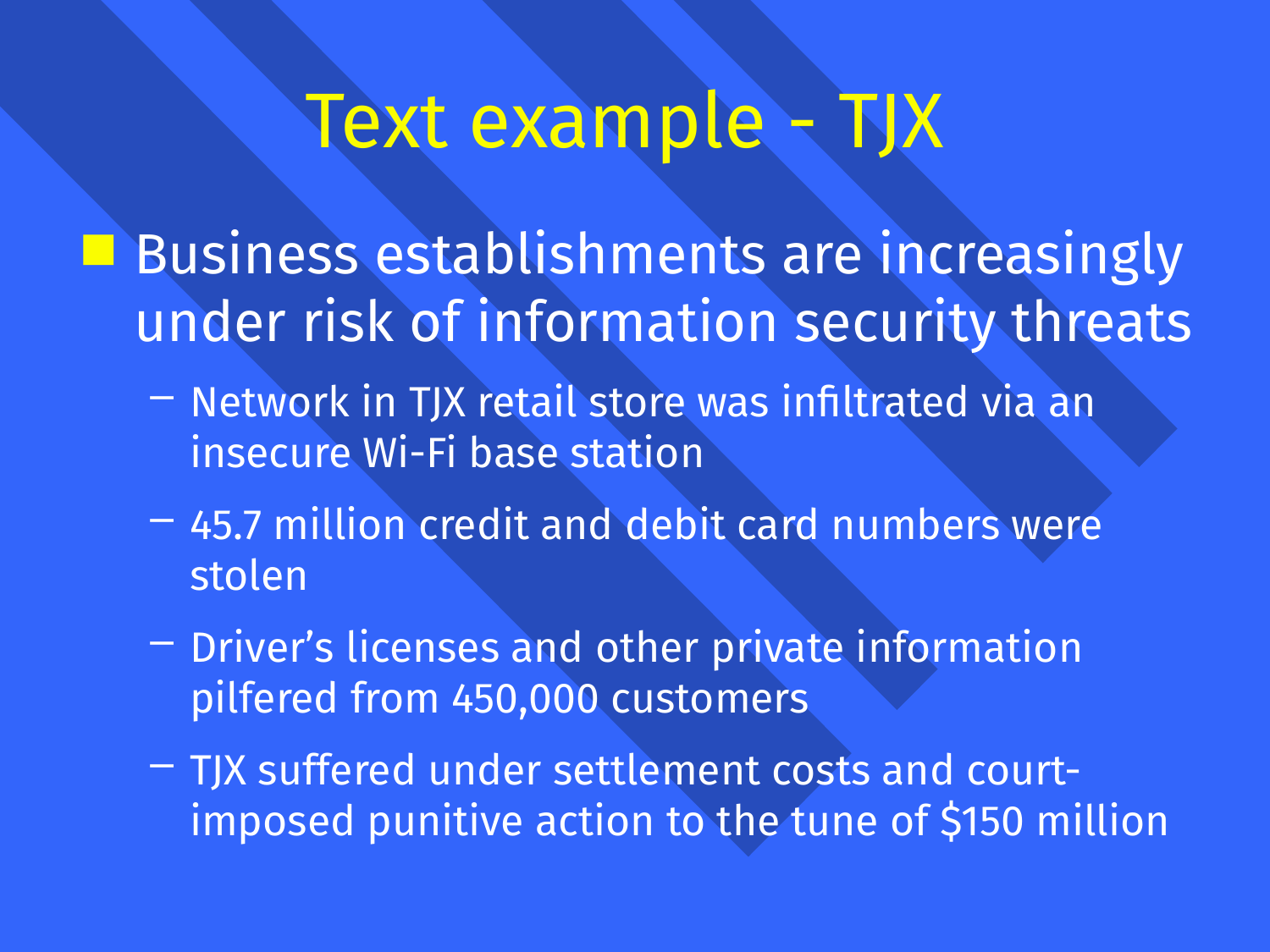

# Text example - TJX
Business establishments are increasingly under risk of information security threats
Network in TJX retail store was infiltrated via an insecure Wi-Fi base station
45.7 million credit and debit card numbers were stolen
Driver’s licenses and other private information pilfered from 450,000 customers
TJX suffered under settlement costs and court-imposed punitive action to the tune of $150 million